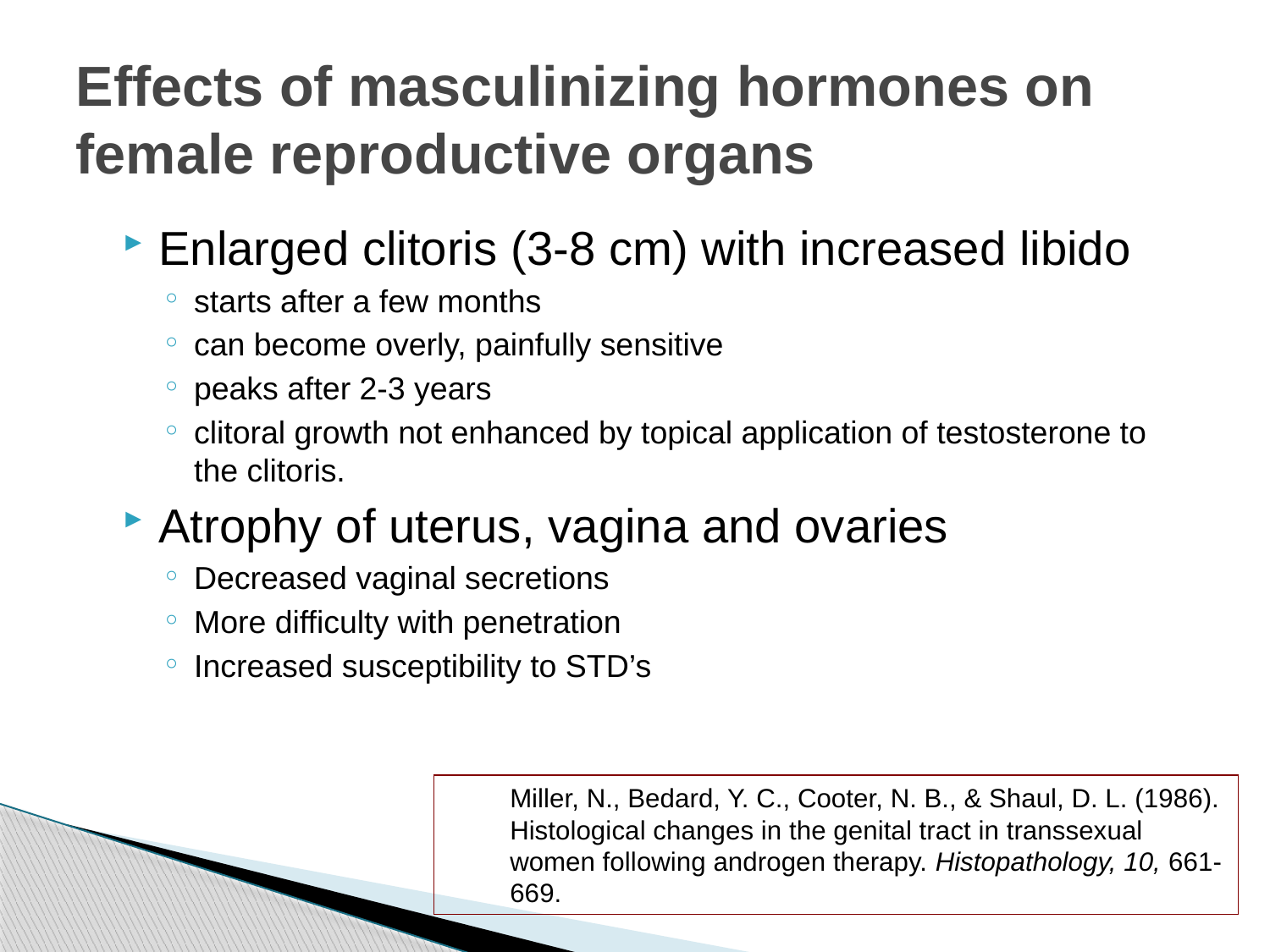

# Effects of masculinizing hormones on female reproductive organs
Enlarged clitoris (3-8 cm) with increased libido
starts after a few months
can become overly, painfully sensitive
peaks after 2-3 years
clitoral growth not enhanced by topical application of testosterone to the clitoris.
Atrophy of uterus, vagina and ovaries
Decreased vaginal secretions
More difficulty with penetration
Increased susceptibility to STD’s
Miller, N., Bedard, Y. C., Cooter, N. B., & Shaul, D. L. (1986). Histological changes in the genital tract in transsexual women following androgen therapy. Histopathology, 10, 661-669.